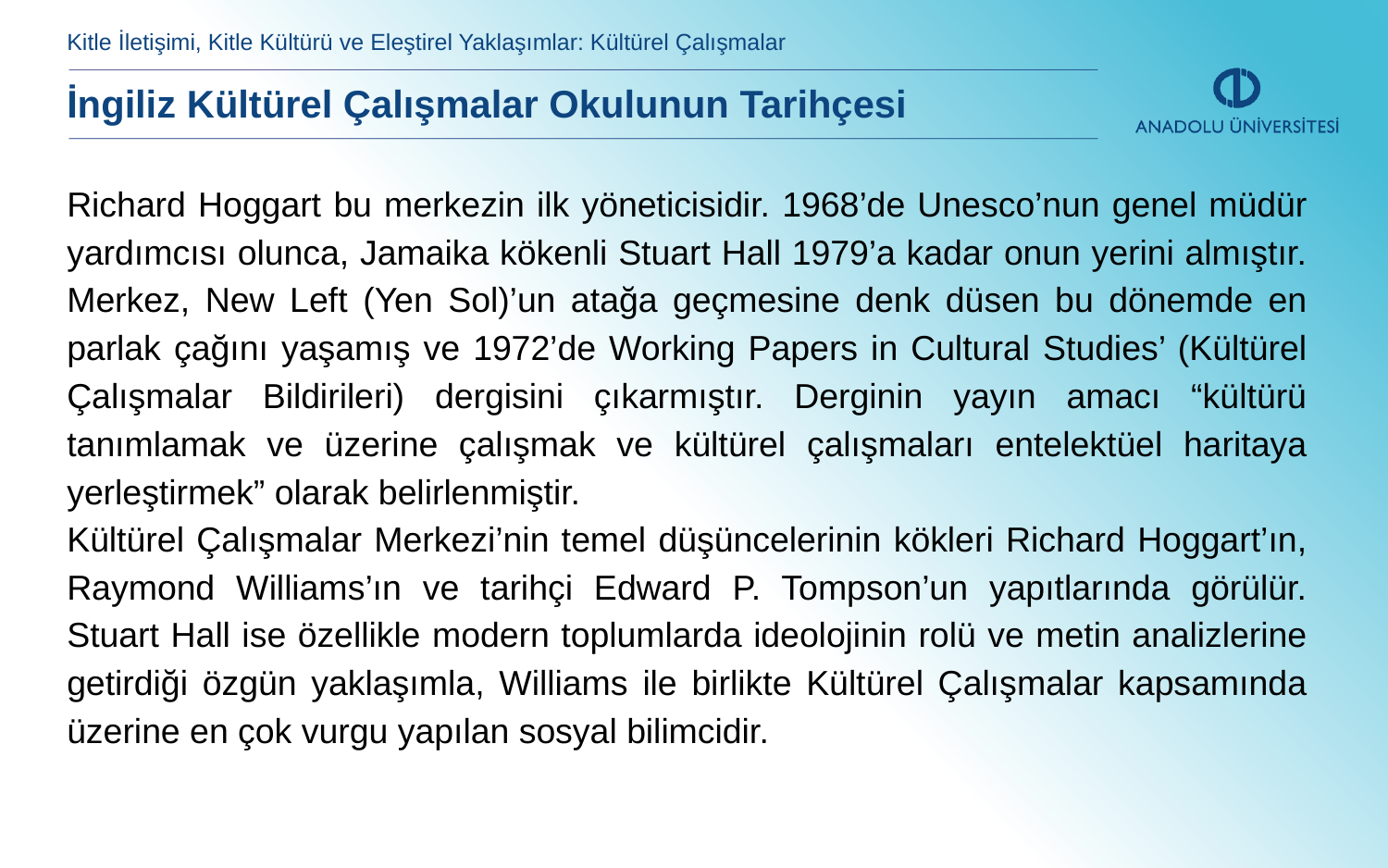

Kitle İletişimi, Kitle Kültürü ve Eleştirel Yaklaşımlar: Kültürel Çalışmalar
İngiliz Kültürel Çalışmalar Okulunun Tarihçesi
Richard Hoggart bu merkezin ilk yöneticisidir. 1968’de Unesco’nun genel müdür yardımcısı olunca, Jamaika kökenli Stuart Hall 1979’a kadar onun yerini almıştır. Merkez, New Left (Yen Sol)’un atağa geçmesine denk düsen bu dönemde en parlak çağını yaşamış ve 1972’de Working Papers in Cultural Studies’ (Kültürel Çalışmalar Bildirileri) dergisini çıkarmıştır. Derginin yayın amacı “kültürü tanımlamak ve üzerine çalışmak ve kültürel çalışmaları entelektüel haritaya yerleştirmek” olarak belirlenmiştir.
Kültürel Çalışmalar Merkezi’nin temel düşüncelerinin kökleri Richard Hoggart’ın, Raymond Williams’ın ve tarihçi Edward P. Tompson’un yapıtlarında görülür. Stuart Hall ise özellikle modern toplumlarda ideolojinin rolü ve metin analizlerine getirdiği özgün yaklaşımla, Williams ile birlikte Kültürel Çalışmalar kapsamında üzerine en çok vurgu yapılan sosyal bilimcidir.